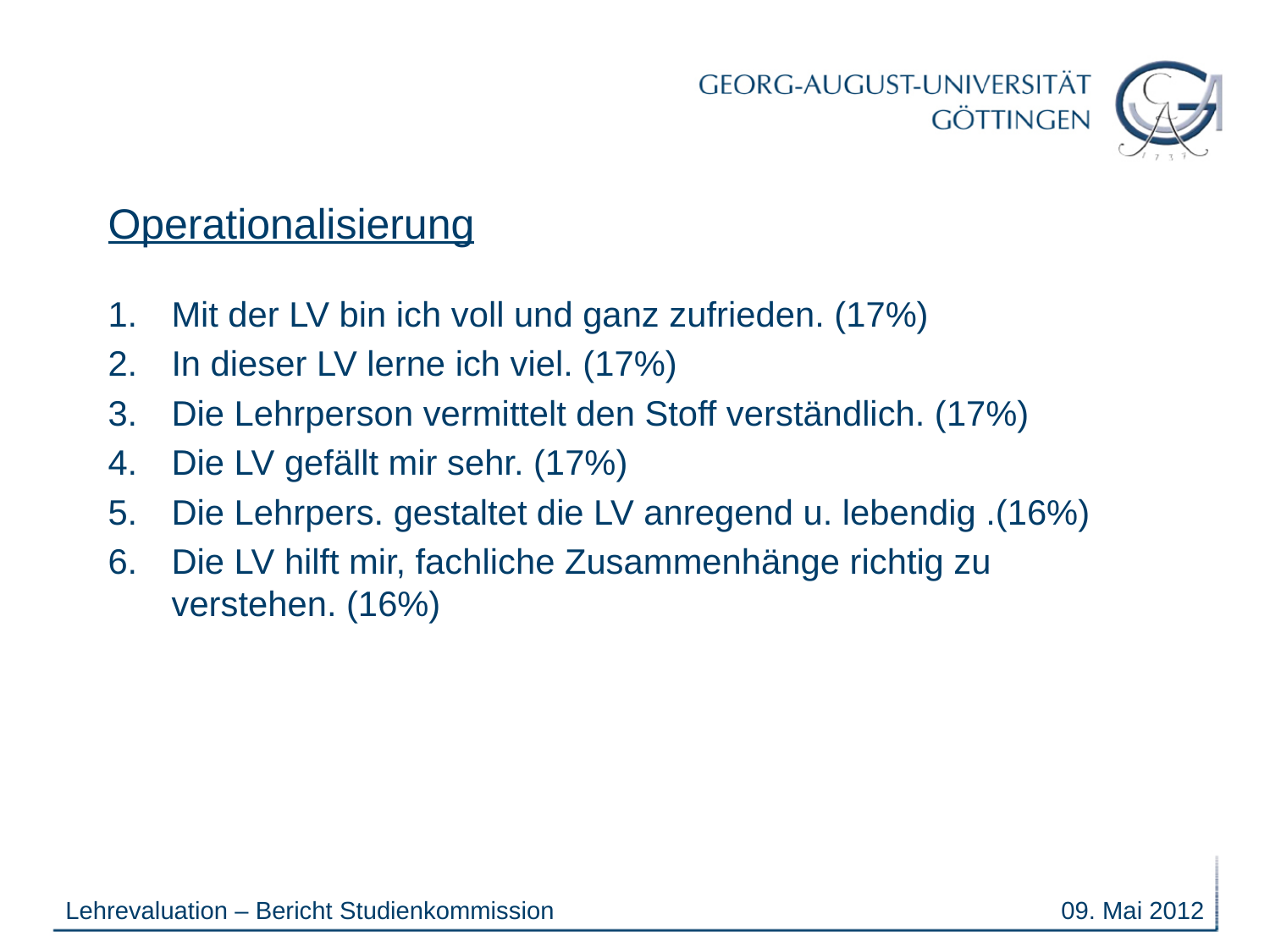

# Operationalisierung
Mit der LV bin ich voll und ganz zufrieden. (17%)
In dieser LV lerne ich viel. (17%)
Die Lehrperson vermittelt den Stoff verständlich. (17%)
Die LV gefällt mir sehr. (17%)
Die Lehrpers. gestaltet die LV anregend u. lebendig .(16%)
Die LV hilft mir, fachliche Zusammenhänge richtig zu verstehen. (16%)

Lehrevaluation – Bericht Studienkommission
09. Mai 2012